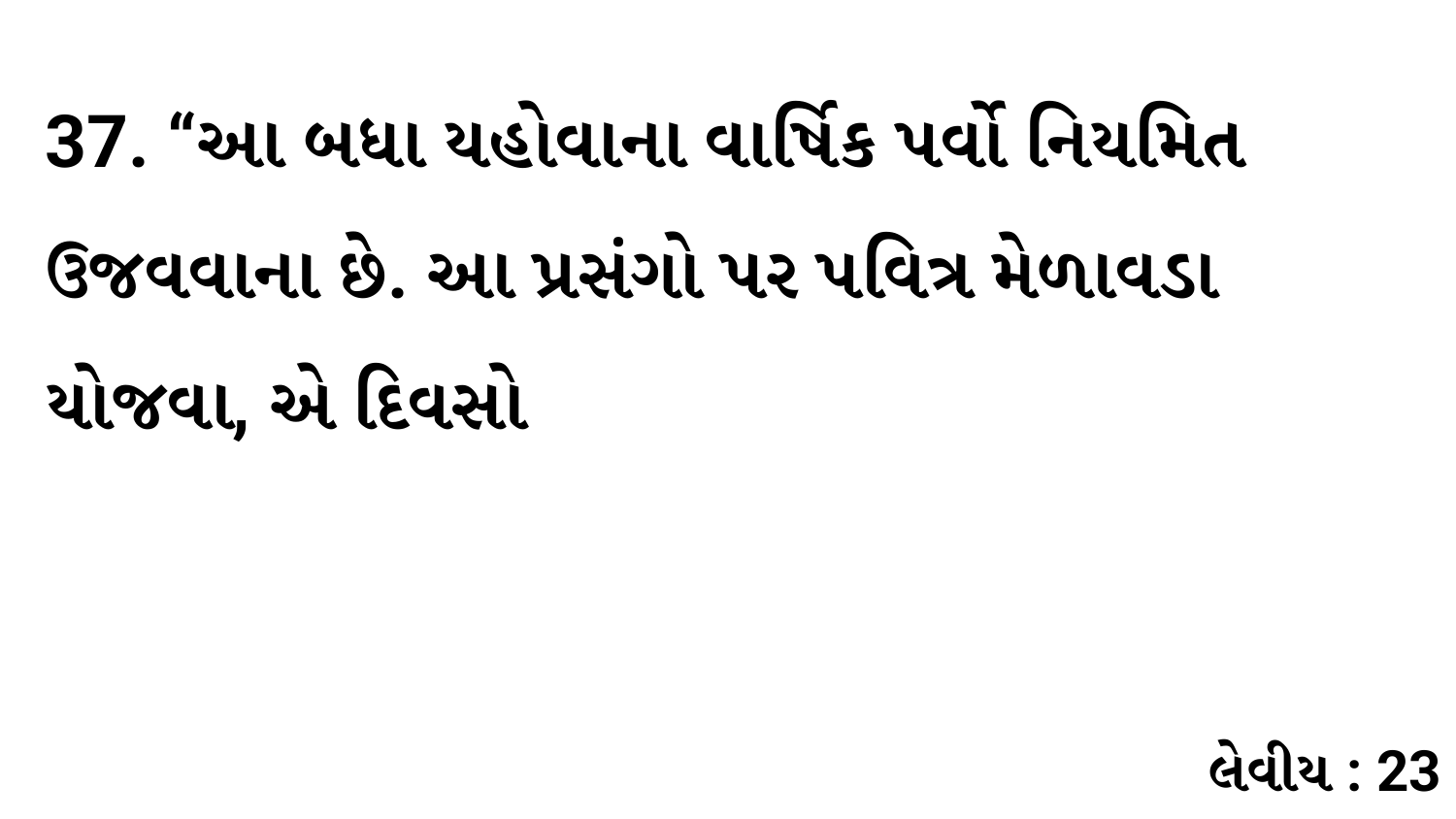

37. “આ બધા યહોવાના વાર્ષિક પર્વો નિયમિત ઉજવવાના છે. આ પ્રસંગો પર પવિત્ર મેળાવડા યોજવા, એ દિવસો
લેવીય : 23